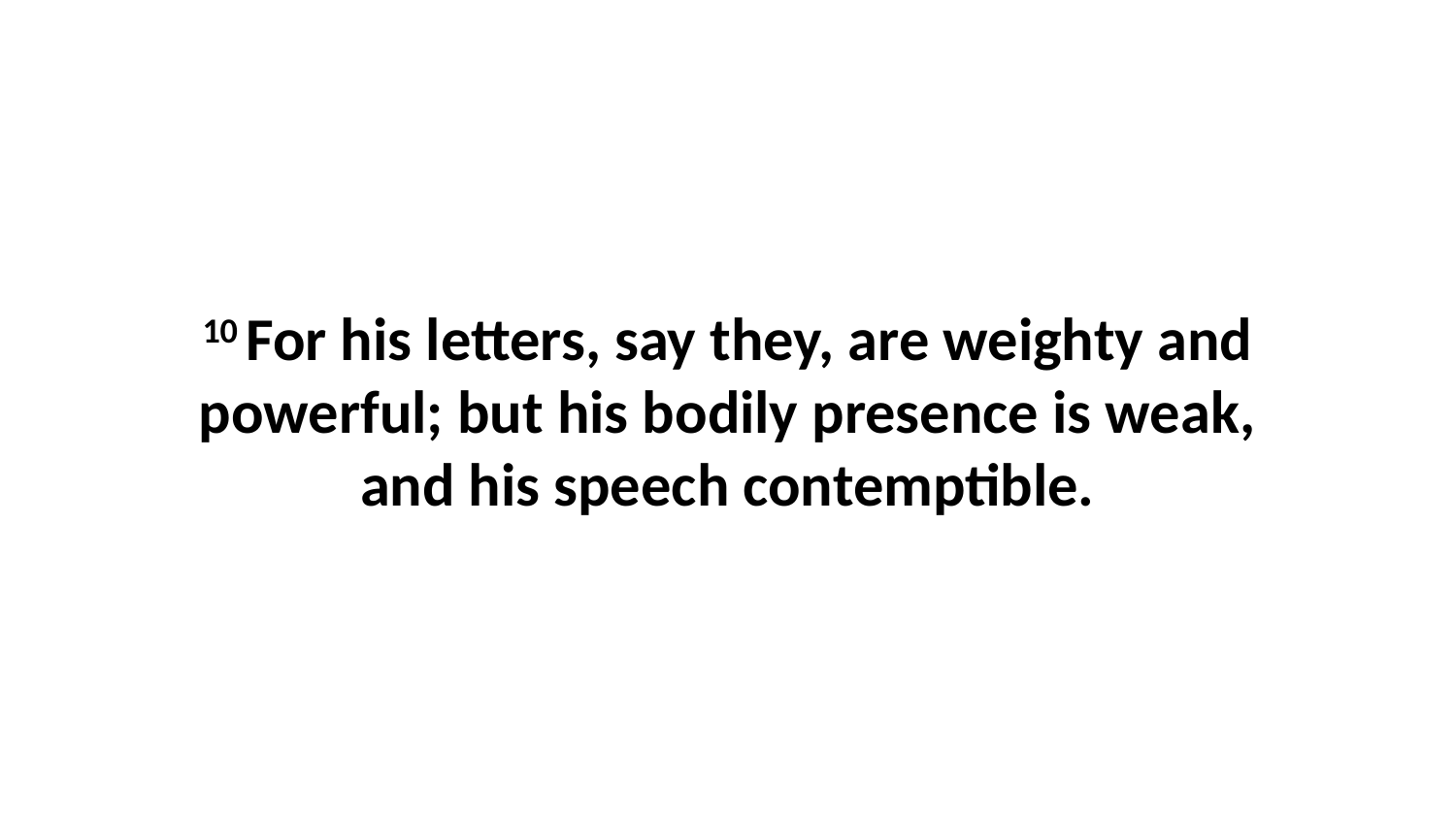

10 For his letters, say they, are weighty and powerful; but his bodily presence is weak, and his speech contemptible.